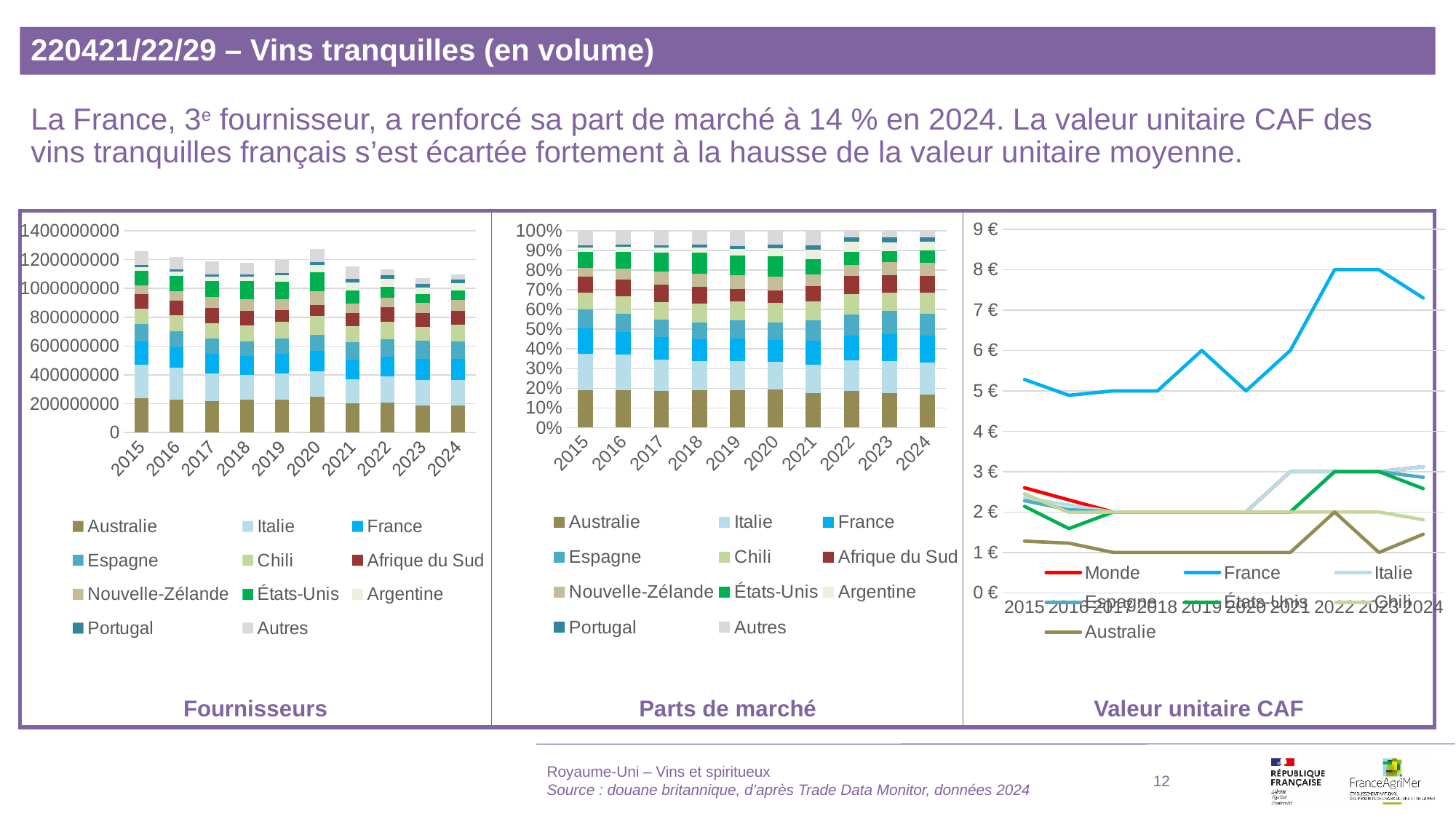

220421/22/29 – Vins tranquilles (en volume)
La France, 3e fournisseur, a renforcé sa part de marché à 14 % en 2024. La valeur unitaire CAF des vins tranquilles français s’est écartée fortement à la hausse de la valeur unitaire moyenne.

### Chart

| Category | Australie | Italie | France | Espagne | Chili | Afrique du Sud | Nouvelle-Zélande | États-Unis | Argentine | Portugal | Autres |
|---|---|---|---|---|---|---|---|---|---|---|---|
| 2015 | 240019098.0 | 232580052.0 | 159678816.0 | 121076647.0 | 106149526.0 | 103180148.0 | 56637475.0 | 101477639.0 | 27154396.0 | 16820404.0 | 91618294.0 |
| 2016 | 230523890.0 | 220327042.0 | 140402091.0 | 110657000.0 | 110436795.0 | 101639148.0 | 67362975.0 | 102868263.0 | 31991944.0 | 16783279.0 | 83480709.0 |
| 2017 | 220109990.0 | 191622878.0 | 133265194.0 | 107110264.0 | 106152517.0 | 105087399.0 | 78795835.0 | 111082410.0 | 30396809.0 | 15615033.0 | 86584086.0 |
| 2018 | 226288642.0 | 171987774.0 | 130791523.0 | 102271800.0 | 109914967.0 | 102693167.0 | 79432733.0 | 125619219.0 | 30909591.0 | 15874827.0 | 83495319.0 |
| 2019 | 230431623.0 | 176959858.0 | 137691679.0 | 108016433.0 | 115663954.0 | 78631237.0 | 80048739.0 | 120652970.0 | 41403029.0 | 16091258.0 | 95075715.0 |
| 2020 | 246565118.0 | 178824601.0 | 142715740.0 | 111453152.0 | 128757386.0 | 78004725.0 | 91911592.0 | 132717222.0 | 52766943.0 | 20779822.0 | 90349378.0 |
| 2021 | 203625182.0 | 165264997.0 | 138843626.0 | 121223989.0 | 109634891.0 | 88523524.0 | 68613313.0 | 90289329.0 | 55192452.0 | 24165694.0 | 86521857.0 |
| 2022 | 209450958.0 | 177509002.0 | 141616642.0 | 121035339.0 | 116740937.0 | 104687711.0 | 63858978.0 | 76969464.0 | 54944080.0 | 26285633.0 | 38098759.0 |
| 2023 | 186519104.0 | 176709517.0 | 146583566.0 | 124712259.0 | 100295175.0 | 93707099.0 | 70154916.0 | 61613038.0 | 47751243.0 | 25509912.0 | 36294162.0 |
| 2024 | 185117048.0 | 178976408.0 | 148157320.0 | 120288752.0 | 117004129.0 | 94232430.0 | 75302101.0 | 66231175.0 | 49331326.0 | 25157689.0 | 35943672.0 |

### Chart

| Category | Australie | Italie | France | Espagne | Chili | Afrique du Sud | Nouvelle-Zélande | États-Unis | Argentine | Portugal | Autres |
|---|---|---|---|---|---|---|---|---|---|---|---|
| 2015 | 0.19103830925064544 | 0.1851173522013119 | 0.12709309919906836 | 0.09636848953001745 | 0.08448755179805495 | 0.08212413589751665 | 0.04507944390419174 | 0.0807690585576126 | 0.02161298806548506 | 0.013387857749022928 | 0.07292171384707292 |
| 2016 | 0.189501833766759 | 0.18111952946571275 | 0.11541733791316539 | 0.0909654284383638 | 0.09078440923334948 | 0.08355231611131937 | 0.05537563716491311 | 0.08456270833752304 | 0.026298931766956832 | 0.013796670475754755 | 0.06862519732618247 |
| 2017 | 0.1856180041933176 | 0.16159491975870602 | 0.11238208378781574 | 0.09032572048319731 | 0.08951805570313831 | 0.08861984532481619 | 0.0664482590337947 | 0.09367541766361365 | 0.025633525404392024 | 0.013168104095924008 | 0.07301606455128444 |
| 2018 | 0.1918871905286187 | 0.14584139295038506 | 0.11090798756673441 | 0.08672396545781907 | 0.09320518267406384 | 0.0870812742873602 | 0.06735699961193765 | 0.10652200126911043 | 0.02621057126401721 | 0.013461461990469058 | 0.07080197239948435 |
| 2019 | 0.19191975786748341 | 0.14738468903473484 | 0.1146793714769229 | 0.08996372718803984 | 0.0963331237122595 | 0.06548965705918194 | 0.06667025300810114 | 0.10048832919252902 | 0.03448337167099845 | 0.013401938062742393 | 0.07918578172700655 |
| 2020 | 0.19340781559804776 | 0.1402715669399857 | 0.11194746340745138 | 0.08742481841992422 | 0.10099840954945889 | 0.061187582375607674 | 0.07209624938455002 | 0.10410453922870457 | 0.04139084743291505 | 0.01629987248048711 | 0.07087083518286764 |
| 2021 | 0.17677349126002342 | 0.14347179565819762 | 0.12053456387933867 | 0.1052383970858608 | 0.09517753283570851 | 0.07685008426963849 | 0.05956539739729613 | 0.07838303570358444 | 0.047914321477395966 | 0.020979006894645283 | 0.07511237353831068 |
| 2022 | 0.18515861062681288 | 0.15692131703724244 | 0.1251917915522485 | 0.10699753020936434 | 0.10320119757195044 | 0.0925459176866659 | 0.0564525450512774 | 0.06804246278467961 | 0.048571606509283466 | 0.023236997014481564 | 0.033680023955993475 |
| 2023 | 0.1743413614703671 | 0.16517223768430167 | 0.13701319552565197 | 0.11656985563315296 | 0.09374695129571675 | 0.08758900760695525 | 0.06557453529950069 | 0.057590352402966 | 0.04463358732691713 | 0.023844382123287787 | 0.03392453363118269 |
| 2024 | 0.16894217758641278 | 0.1633380849078485 | 0.13521185939701777 | 0.1097783479241305 | 0.10678072362012574 | 0.08599873482997207 | 0.06872247076764097 | 0.060444130076052115 | 0.04502092988034912 | 0.022959499455186556 | 0.032803041555263854 |

### Chart

| Category | Monde | France | Italie | Espagne | États-Unis | Chili | Australie |
|---|---|---|---|---|---|---|---|
|  | 2.6 | 5.28 | 2.36 | 2.28 | 2.14 | 2.45 | 1.28 |
|  | 2.3 | 4.89 | 2.17 | 2.06 | 1.59 | 1.99 | 1.23 |
|  | 2.0 | 5.0 | 2.0 | 2.0 | 2.0 | 2.0 | 1.0 |
|  | 2.0 | 5.0 | 2.0 | 2.0 | 2.0 | 2.0 | 1.0 |
|  | 2.0 | 6.0 | 2.0 | 2.0 | 2.0 | 2.0 | 1.0 |
|  | 2.0 | 5.0 | 2.0 | 2.0 | 2.0 | 2.0 | 1.0 |
|  | 3.0 | 6.0 | 3.0 | 2.0 | 2.0 | 2.0 | 1.0 |
|  | 3.0 | 8.0 | 3.0 | 3.0 | 3.0 | 2.0 | 2.0 |
|  | 3.0 | 8.0 | 3.0 | 3.0 | 3.0 | 2.0 | 1.0 |
|  | 3.12 | 7.3 | 3.12 | 2.86 | 2.58 | 1.81 | 1.45 |
Royaume-Uni – Vins et spiritueux
Source : douane britannique, d’après Trade Data Monitor, données 2024
12